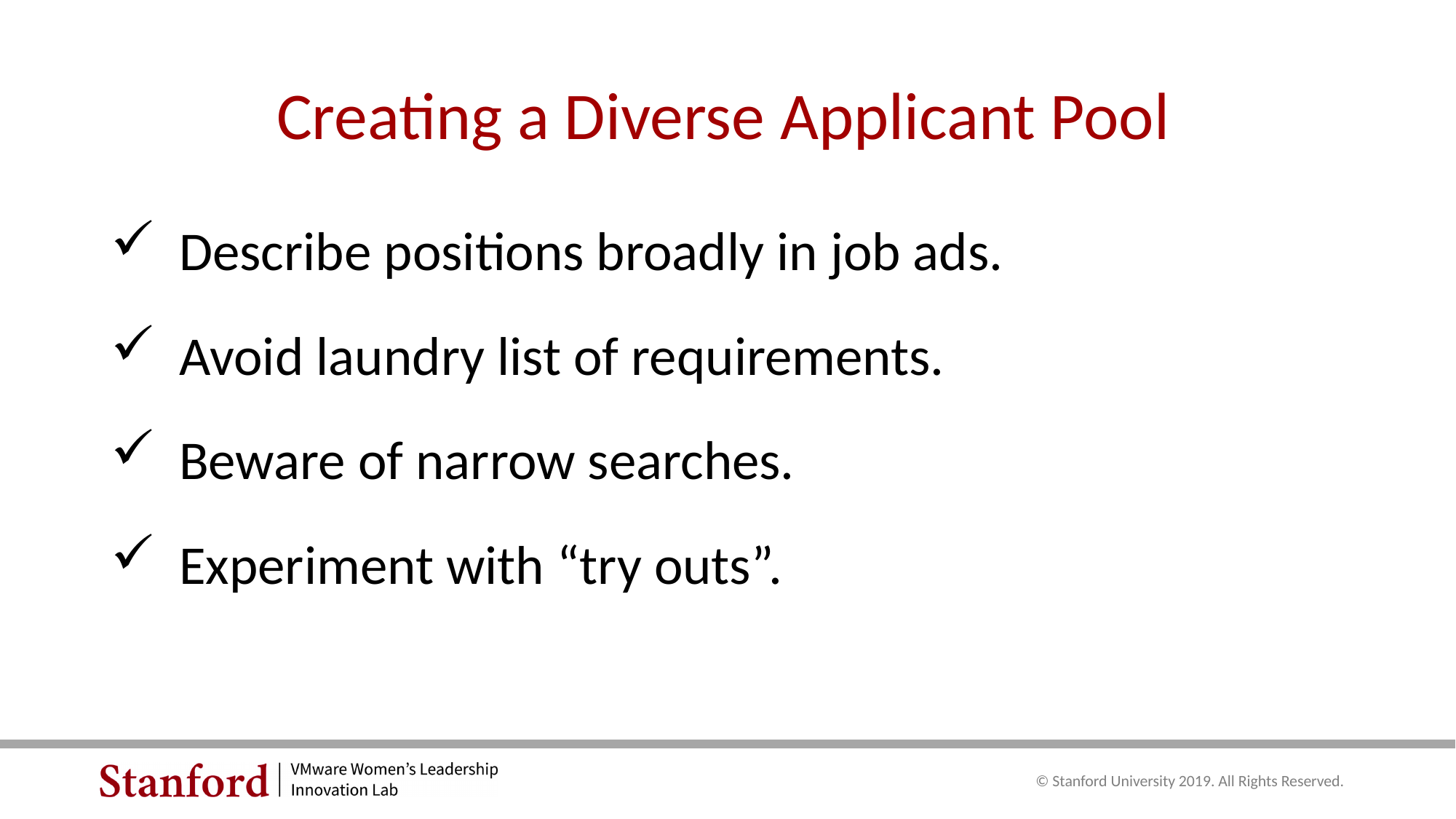

Creating a Diverse Applicant Pool
Describe positions broadly in job ads.
Avoid laundry list of requirements.
Beware of narrow searches.
Experiment with “try outs”.